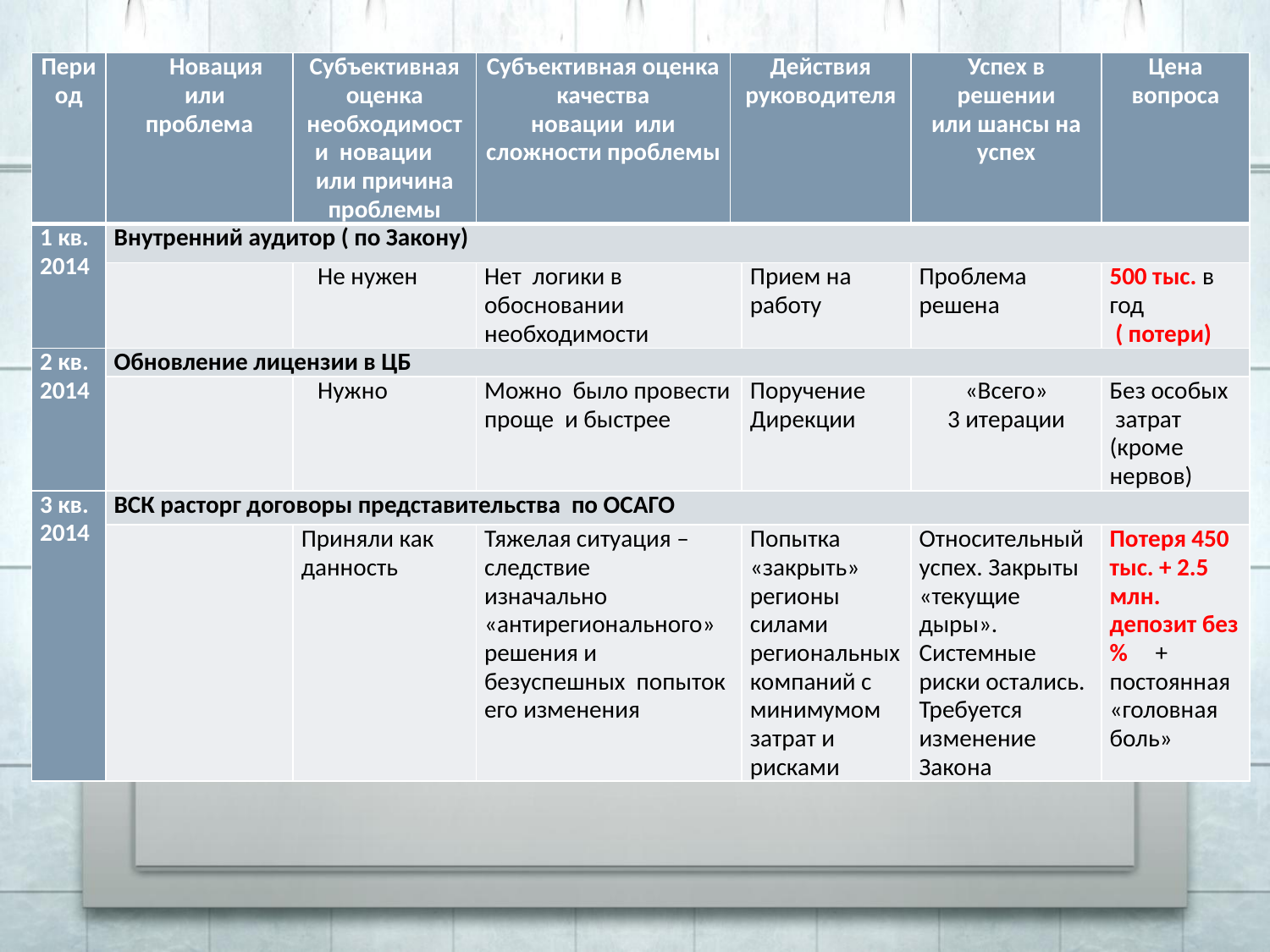

| Период | Новация или проблема | Субъективная оценка необходимости новации или причина проблемы | Субъективная оценка качества новации или сложности проблемы | Действия руководителя |  | Успех в решении или шансы на успех | Цена вопроса |
| --- | --- | --- | --- | --- | --- | --- | --- |
| 1 кв. 2014 | Внутренний аудитор ( по Закону) |  |  |  |  |  |  |
|  |  | Не нужен | Нет логики в обосновании необходимости |  | Прием на работу | Проблема решена | 500 тыс. в год ( потери) |
| 2 кв. 2014 | Обновление лицензии в ЦБ |  |  |  |  |  |  |
|  |  | Нужно | Можно было провести проще и быстрее |  | Поручение Дирекции | «Всего» 3 итерации | Без особых затрат (кроме нервов) |
| 3 кв. 2014 | ВСК расторг договоры представительства по ОСАГО |  |  |  |  |  |  |
|  |  | Приняли как данность | Тяжелая ситуация – следствие изначально «антирегионального» решения и безуспешных попыток его изменения |  | Попытка «закрыть» регионы силами региональных компаний с минимумом затрат и рисками | Относительный успех. Закрыты «текущие дыры». Системные риски остались. Требуется изменение Закона | Потеря 450 тыс. + 2.5 млн. депозит без % + постоянная «головная боль» |